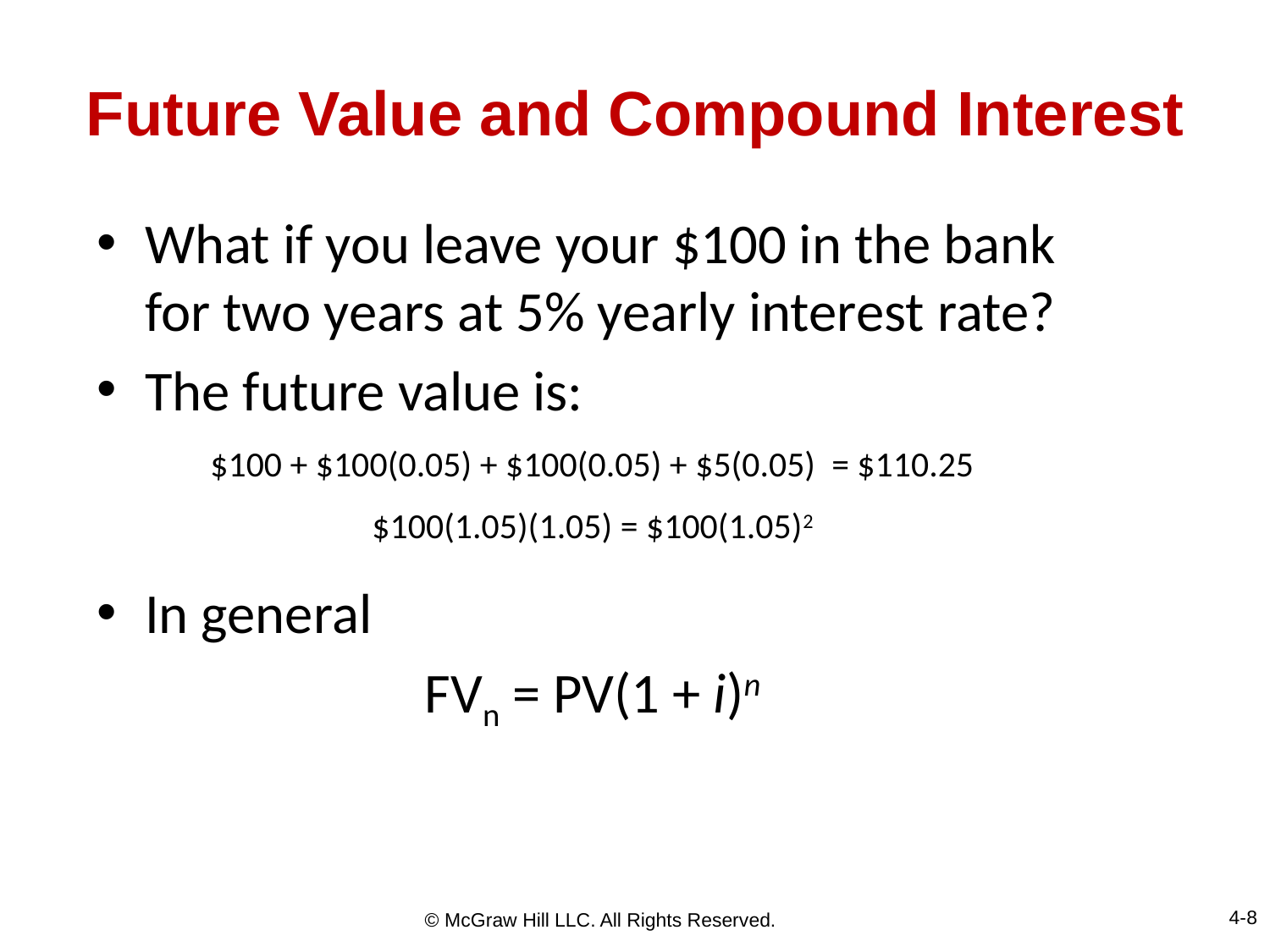

# Future Value and Compound Interest
What if you leave your $100 in the bank for two years at 5% yearly interest rate?
The future value is:
$100 + $100(0.05) + $100(0.05) + $5(0.05)  = $110.25
$100(1.05)(1.05) = $100(1.05)2
In general
FVn = PV(1 + i)n
4-8

© McGraw Hill LLC. All Rights Reserved.